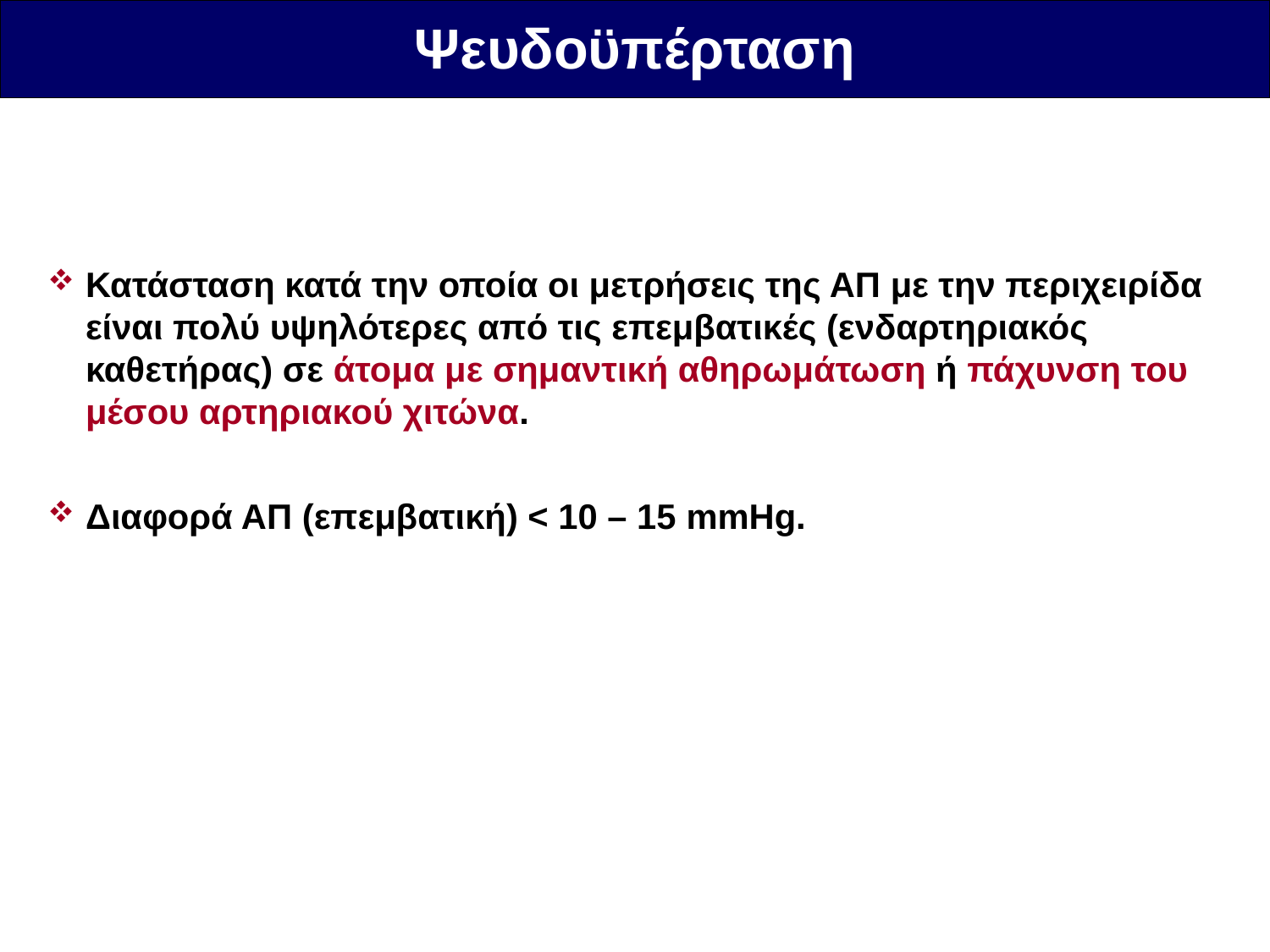

Ψευδοϋπέρταση
Κατάσταση κατά την οποία οι μετρήσεις της ΑΠ με την περιχειρίδα είναι πολύ υψηλότερες από τις επεμβατικές (ενδαρτηριακός καθετήρας) σε άτομα με σημαντική αθηρωμάτωση ή πάχυνση του μέσου αρτηριακού χιτώνα.

Διαφορά ΑΠ (επεμβατική) < 10 – 15 mmHg.